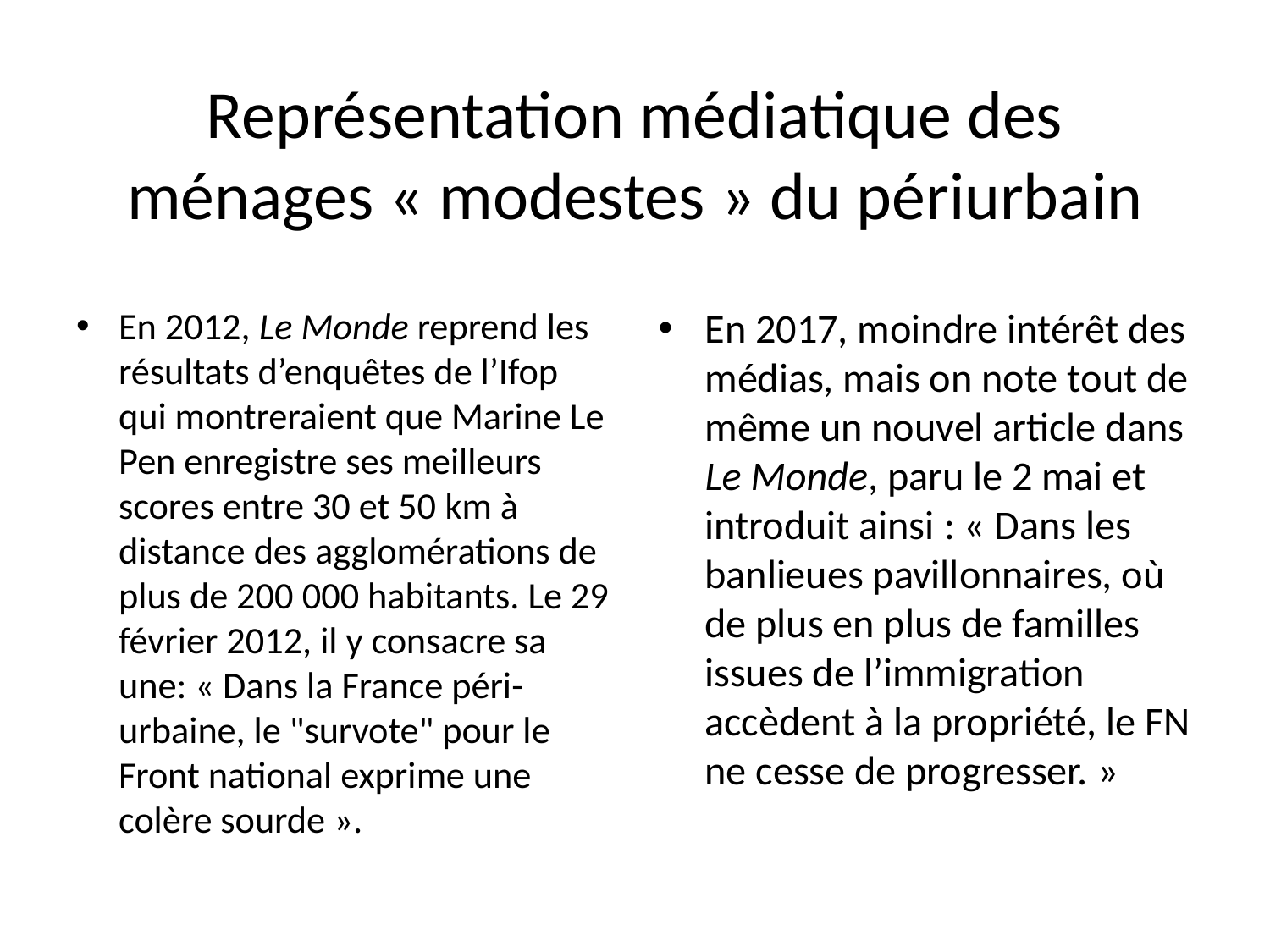

# Représentation médiatique des ménages « modestes » du périurbain
En 2012, Le Monde reprend les résultats d’enquêtes de l’Ifop qui montreraient que Marine Le Pen enregistre ses meilleurs scores entre 30 et 50 km à distance des agglomérations de plus de 200 000 habitants. Le 29 février 2012, il y consacre sa une: « Dans la France péri-urbaine, le "survote" pour le Front national exprime une colère sourde ».
En 2017, moindre intérêt des médias, mais on note tout de même un nouvel article dans Le Monde, paru le 2 mai et introduit ainsi : « Dans les banlieues pavillonnaires, où de plus en plus de familles issues de l’immigration accèdent à la propriété, le FN ne cesse de progresser. »